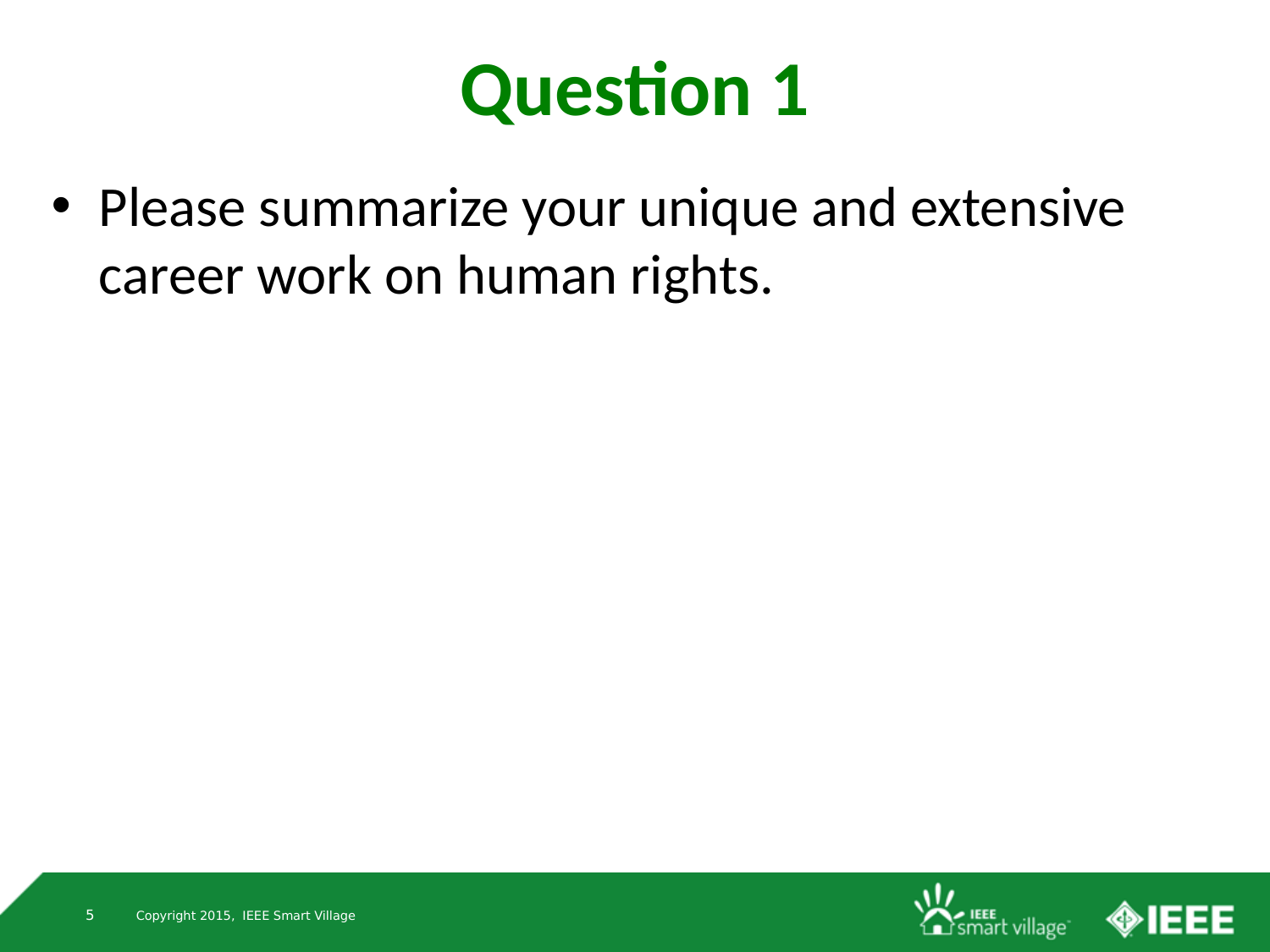

# Question 1
Please summarize your unique and extensive career work on human rights.